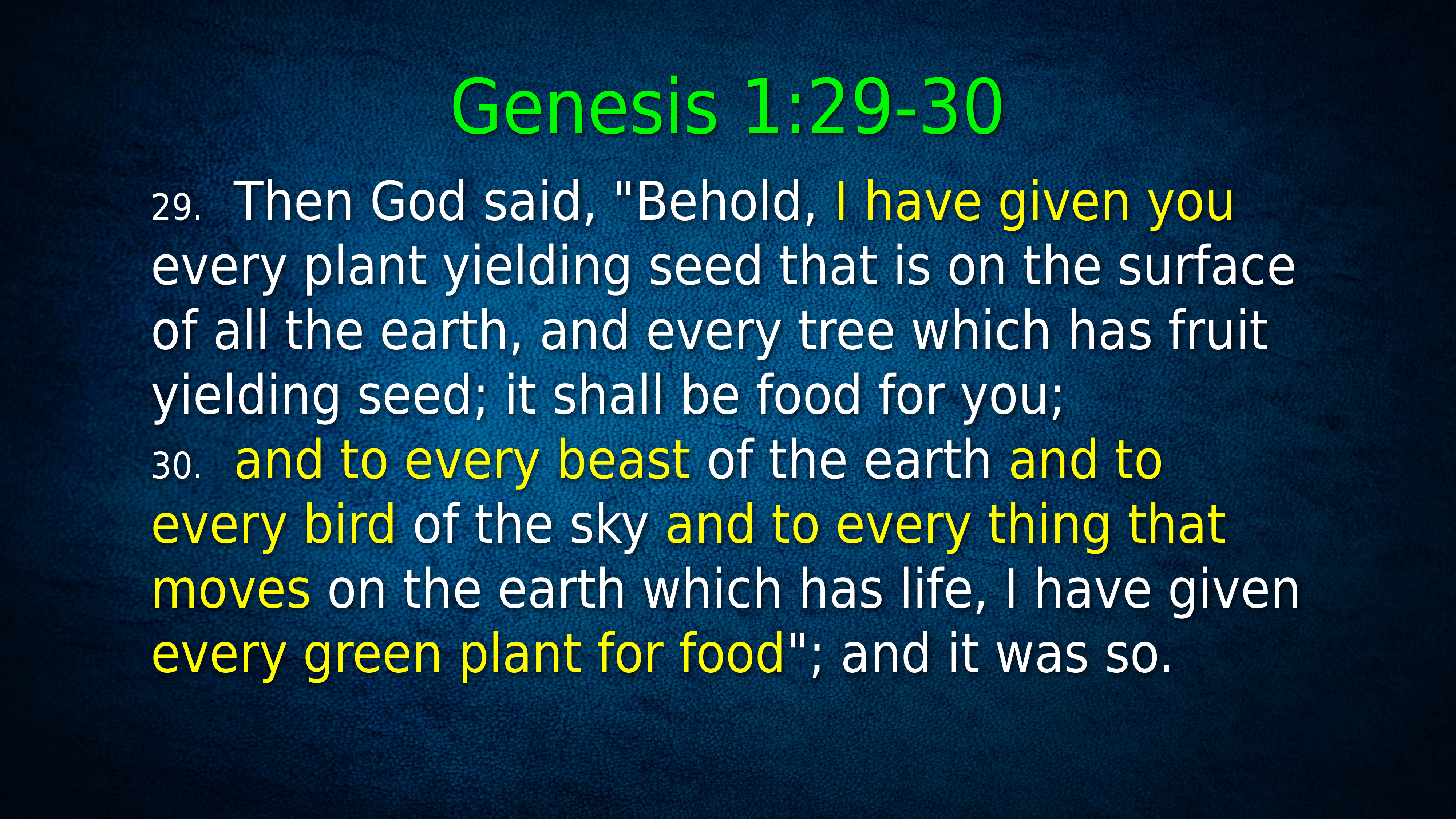

Genesis 1:29-30
29.  Then God said, "Behold, I have given you every plant yielding seed that is on the surface of all the earth, and every tree which has fruit yielding seed; it shall be food for you;
30.  and to every beast of the earth and to every bird of the sky and to every thing that moves on the earth which has life, I have given every green plant for food"; and it was so.